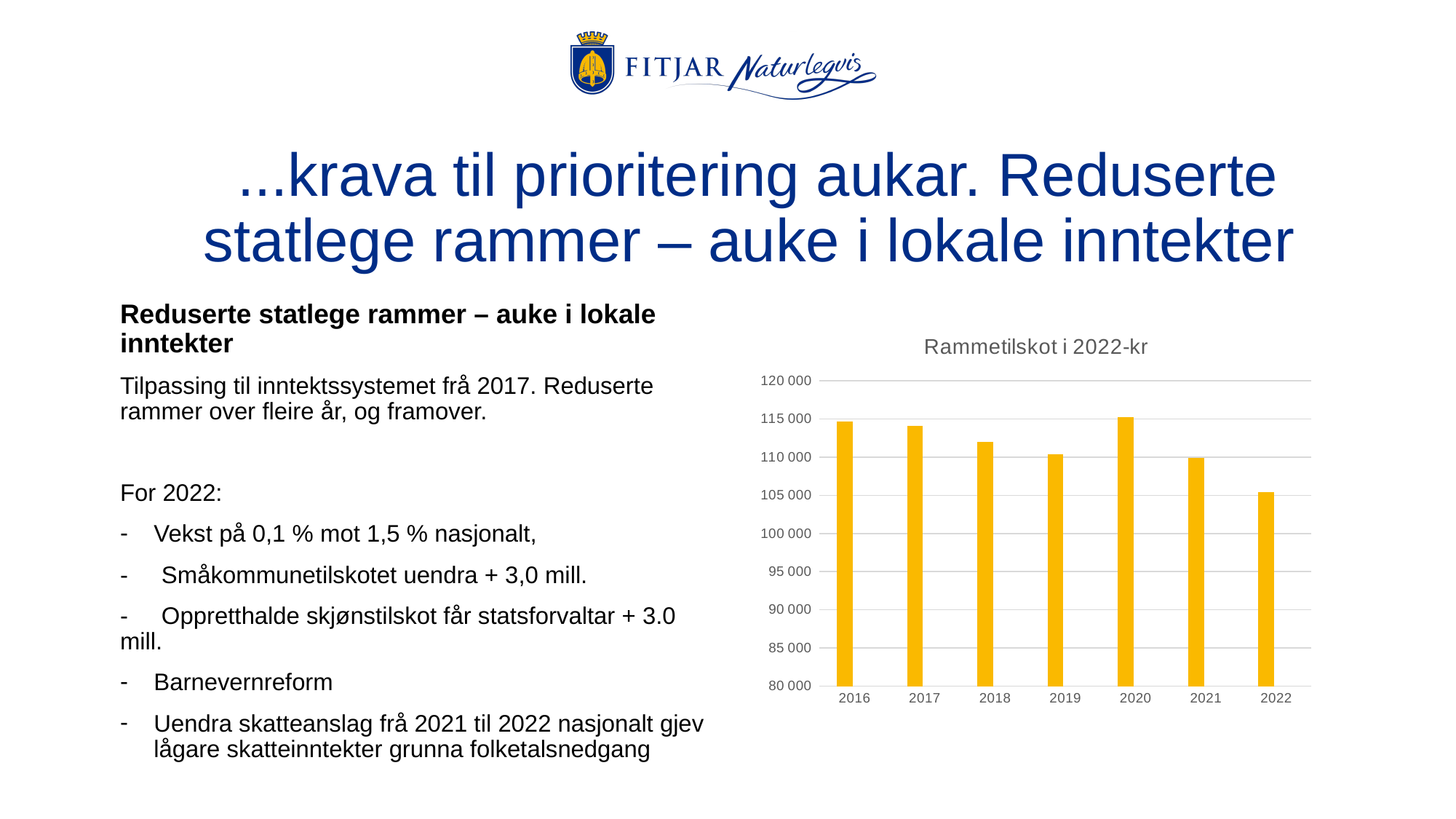

# ...krava til prioritering aukar. Reduserte statlege rammer – auke i lokale inntekter
Reduserte statlege rammer – auke i lokale inntekter
Tilpassing til inntektssystemet frå 2017. Reduserte rammer over fleire år, og framover.

For 2022:
Vekst på 0,1 % mot 1,5 % nasjonalt,
-     Småkommunetilskotet uendra + 3,0 mill.
-     Oppretthalde skjønstilskot får statsforvaltar + 3.0 mill.
Barnevernreform
Uendra skatteanslag frå 2021 til 2022 nasjonalt gjev lågare skatteinntekter grunna folketalsnedgang

[unsupported chart]